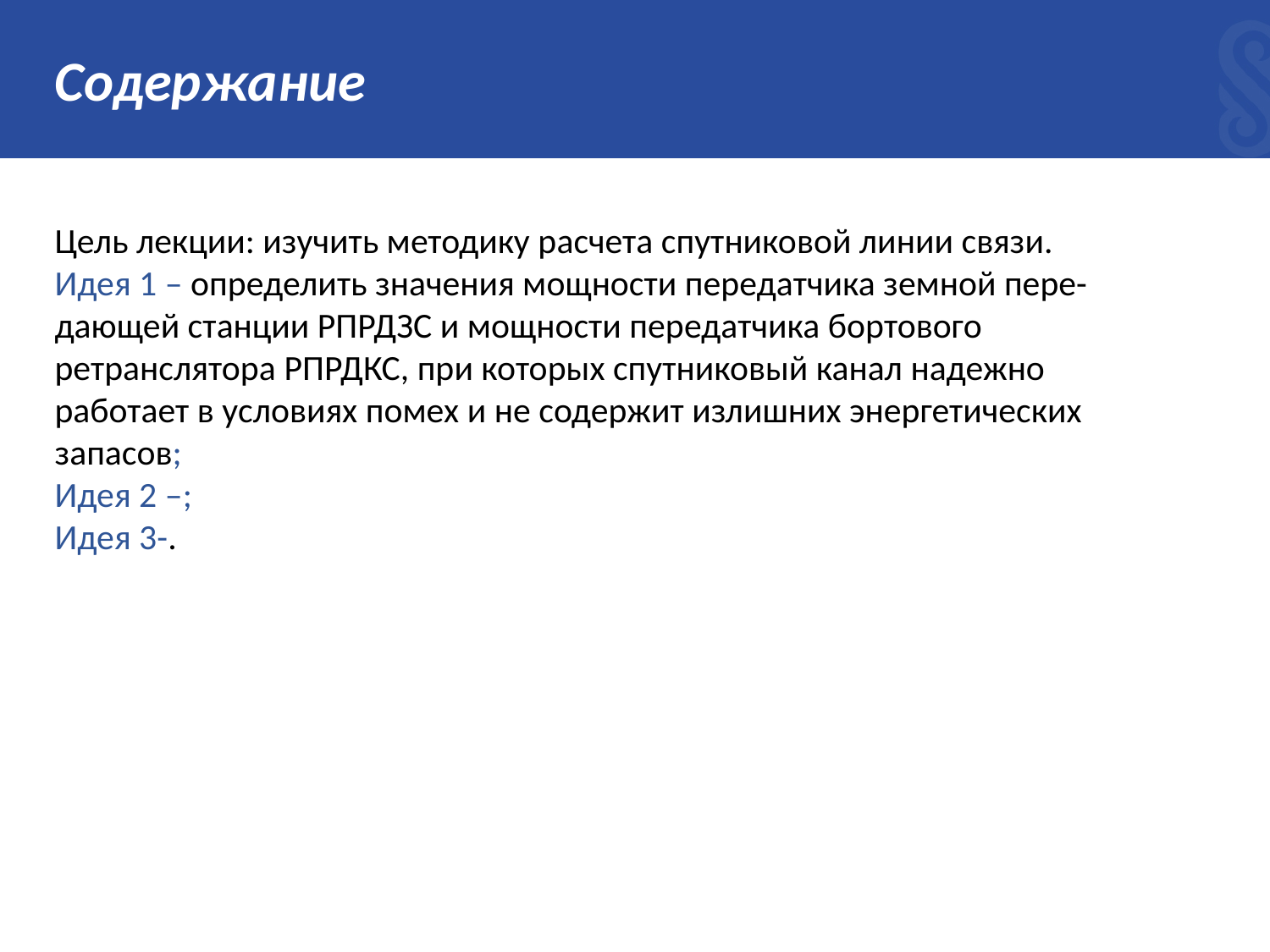

# Содержание
Цель лекции: изучить методику расчета спутниковой линии связи.
Идея 1 – определить значения мощности передатчика земной пере-
дающей станции РПРДЗС и мощности передатчика бортового ретранслятора РПРДКС, при которых спутниковый канал надежно работает в условиях помех и не содержит излишних энергетических запасов;
Идея 2 –;
Идея 3-.